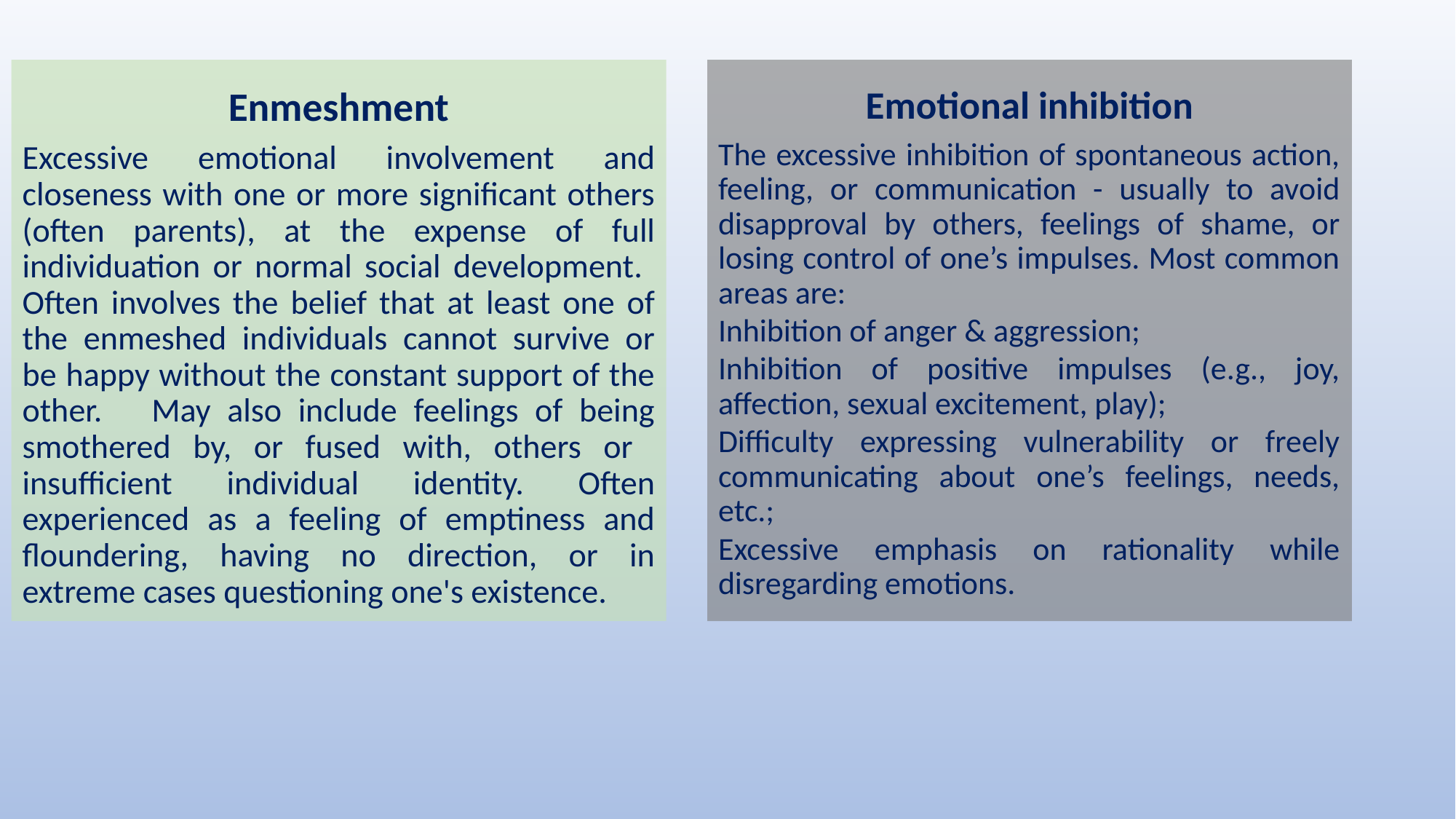

Enmeshment

Excessive emotional involvement and closeness with one or more significant others (often parents), at the expense of full individuation or normal social development.  Often involves the belief that at least one of the enmeshed individuals cannot survive or be happy without the constant support of the other.   May also include feelings of being smothered by, or fused with, others or  insufficient individual identity. Often experienced as a feeling of emptiness and floundering, having no direction, or in extreme cases questioning one's existence.

Emotional inhibition

The excessive inhibition of spontaneous action, feeling, or communication - usually to avoid disapproval by others, feelings of shame, or losing control of one’s impulses. Most common areas are:
Inhibition of anger & aggression;
Inhibition of positive impulses (e.g., joy, affection, sexual excitement, play);
Difficulty expressing vulnerability or freely communicating about one’s feelings, needs, etc.;
Excessive emphasis on rationality while disregarding emotions.